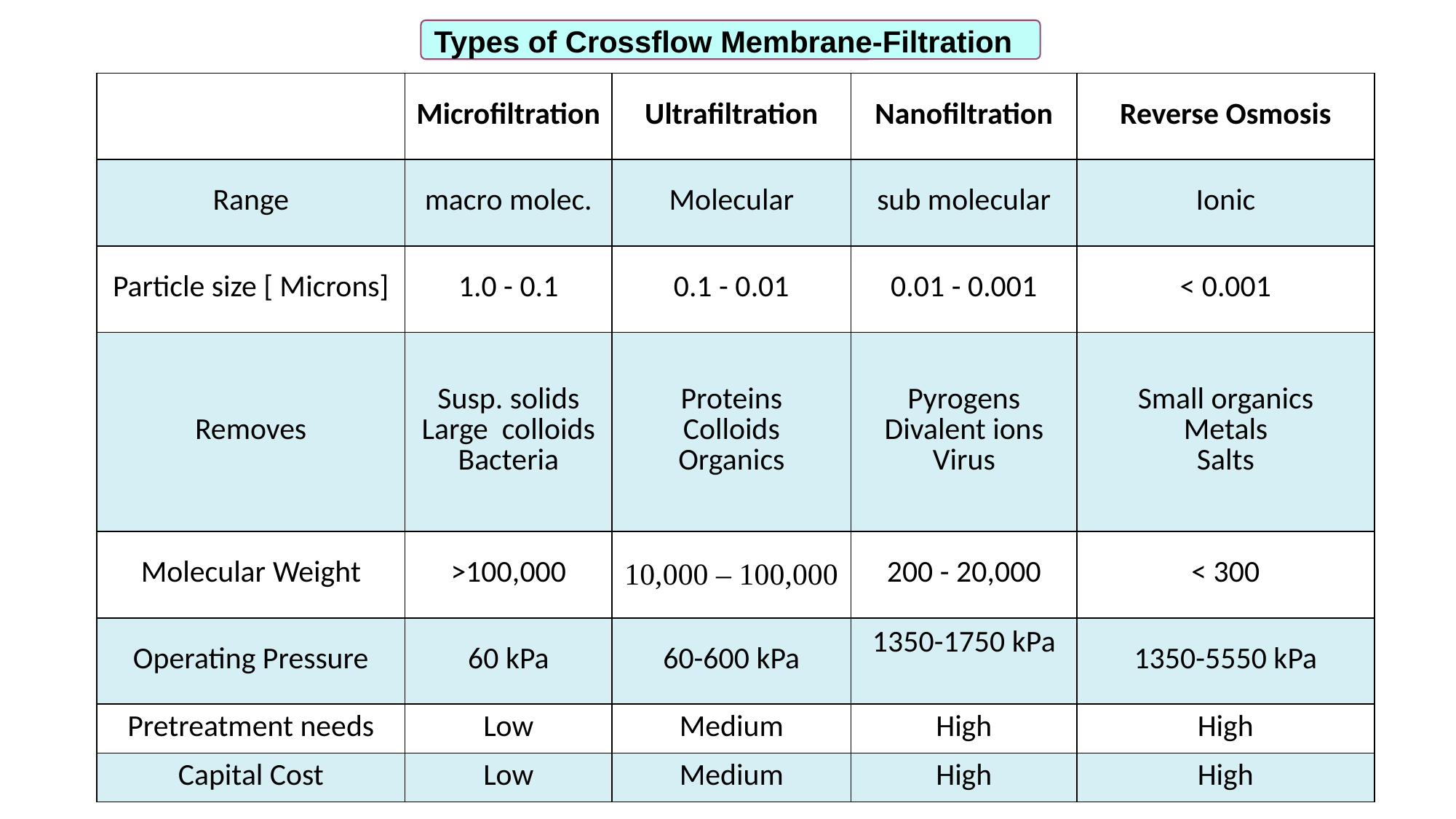

Types of Crossflow Membrane-Filtration

|  | Microfiltration | Ultrafiltration | Nanofiltration | Reverse Osmosis |
| --- | --- | --- | --- | --- |
| Range | macro molec. | Molecular | sub molecular | Ionic |
| Particle size [ Microns] | 1.0 - 0.1 | 0.1 - 0.01 | 0.01 - 0.001 | < 0.001 |
| Removes | Susp. solids Large colloids Bacteria | Proteins Colloids Organics | Pyrogens Divalent ions Virus | Small organics Metals Salts |
| Molecular Weight | >100,000 | 10,000 – 100,000 | 200 - 20,000 | < 300 |
| Operating Pressure | 60 kPa | 60-600 kPa | 1350-1750 kPa | 1350-5550 kPa |
| Pretreatment needs | Low | Medium | High | High |
| Capital Cost | Low | Medium | High | High |